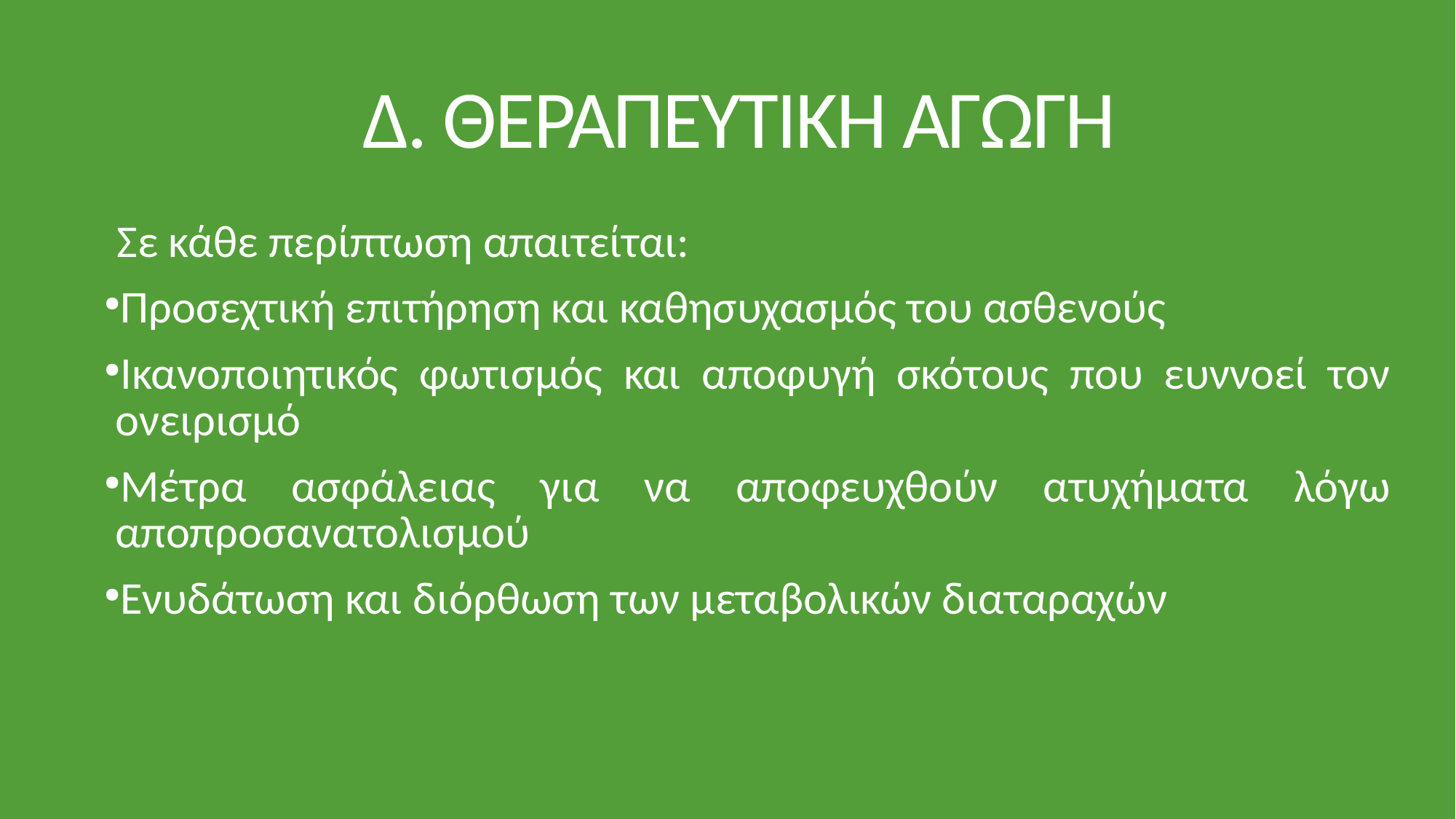

Δ. ΘΕΡΑΠΕΥΤΙΚΗ ΑΓΩΓΗ
Σε κάθε περίπτωση απαιτείται:
Προσεχτική επιτήρηση και καθησυχασμός του ασθενούς
Ικανοποιητικός φωτισμός και αποφυγή σκότους που ευννοεί τον ονειρισμό
Μέτρα ασφάλειας για να αποφευχθούν ατυχήματα λόγω αποπροσανατολισμού
Ενυδάτωση και διόρθωση των μεταβολικών διαταραχών